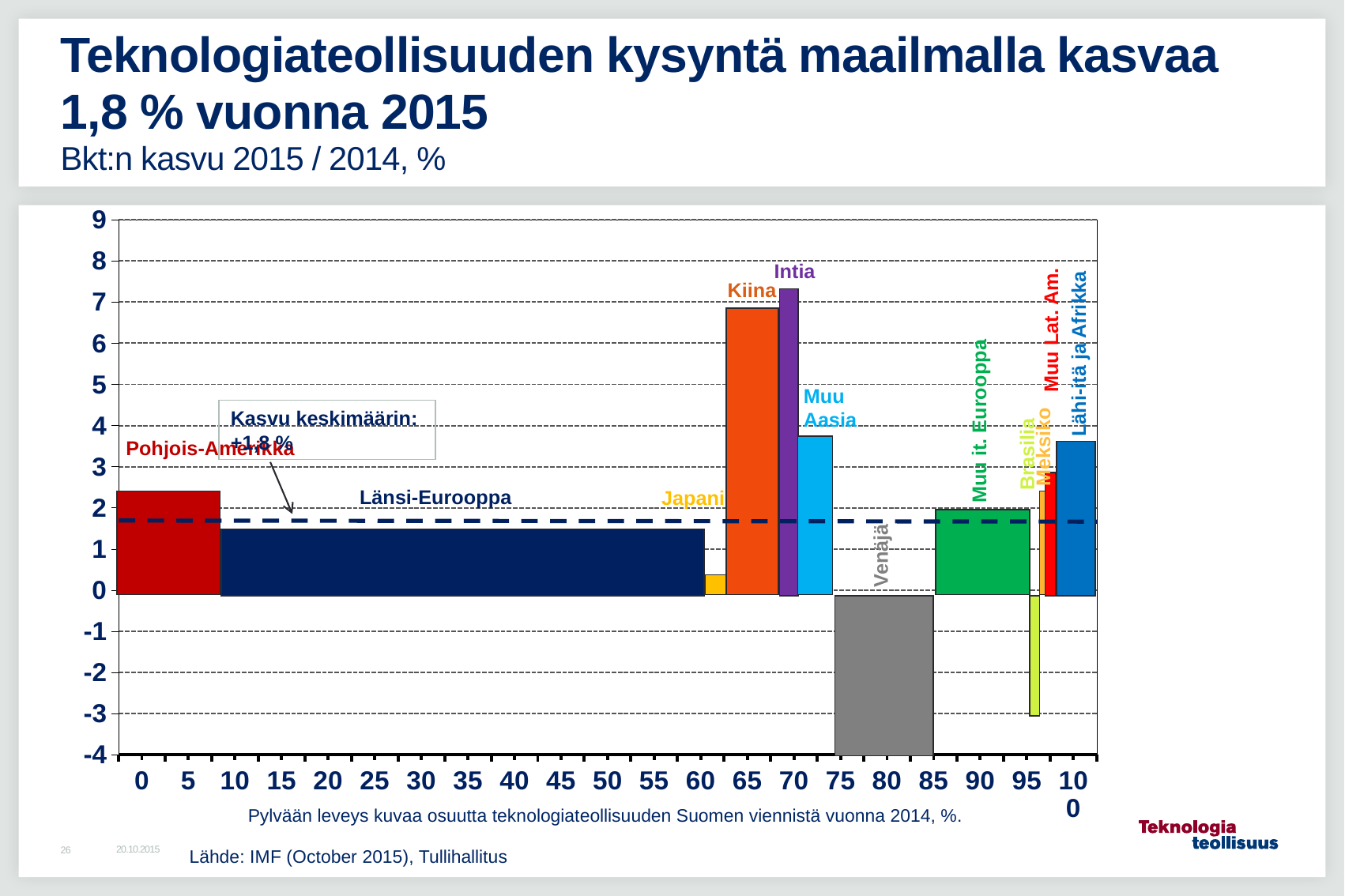

# Teknologiateollisuuden kysyntä maailmalla kasvaa 1,8 % vuonna 2015 Bkt:n kasvu 2015 / 2014, %

### Chart

| Category | Kasvun osuus 2007 |
|---|---|
| 0 | None |
| 5 | None |
| 10 | None |
| 15 | None |
| 20 | None |
| 25 | None |
| 30 | None |
| 35 | None |
| 40 | None |
| 45 | None |
| 50 | None |
| 55 | None |
| 60 | None |
| 65 | None |
| 70 | None |
| 75 | None |
| 80 | None |
| 85 | None |
| 90 | None |
| 95 | None |
| 100 | None |
Intia
Kiina
Muu Lat. Am.

Lähi-itä ja Afrikka

Muu it. Eurooppa
Muu
Aasia
Meksiko
Kasvu keskimäärin:
+1,8 %
Pohjois-Amerikka
Brasilia

Länsi-Eurooppa
Japani

Venäjä

Pylvään leveys kuvaa osuutta teknologiateollisuuden Suomen viennistä vuonna 2014, %.
Lähde: IMF (October 2015), Tullihallitus
20.10.2015
26